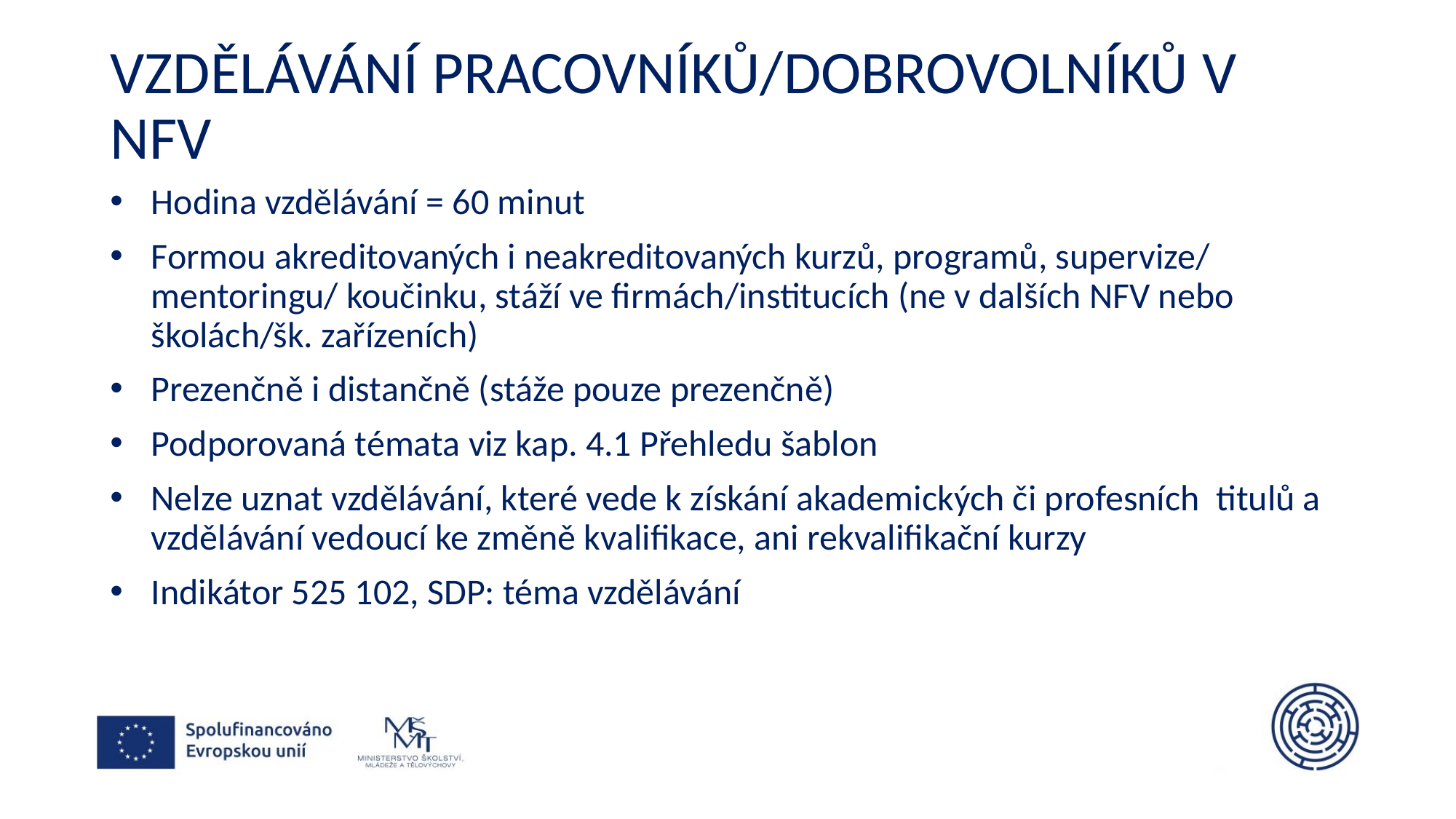

# Vzdělávání pracovníků/dobrovolníků v nfv
Hodina vzdělávání = 60 minut
Formou akreditovaných i neakreditovaných kurzů, programů, supervize/ mentoringu/ koučinku, stáží ve firmách/institucích (ne v dalších NFV nebo školách/šk. zařízeních)
Prezenčně i distančně (stáže pouze prezenčně)
Podporovaná témata viz kap. 4.1 Přehledu šablon
Nelze uznat vzdělávání, které vede k získání akademických či profesních  titulů a vzdělávání vedoucí ke změně kvalifikace, ani rekvalifikační kurzy
Indikátor 525 102, SDP: téma vzdělávání